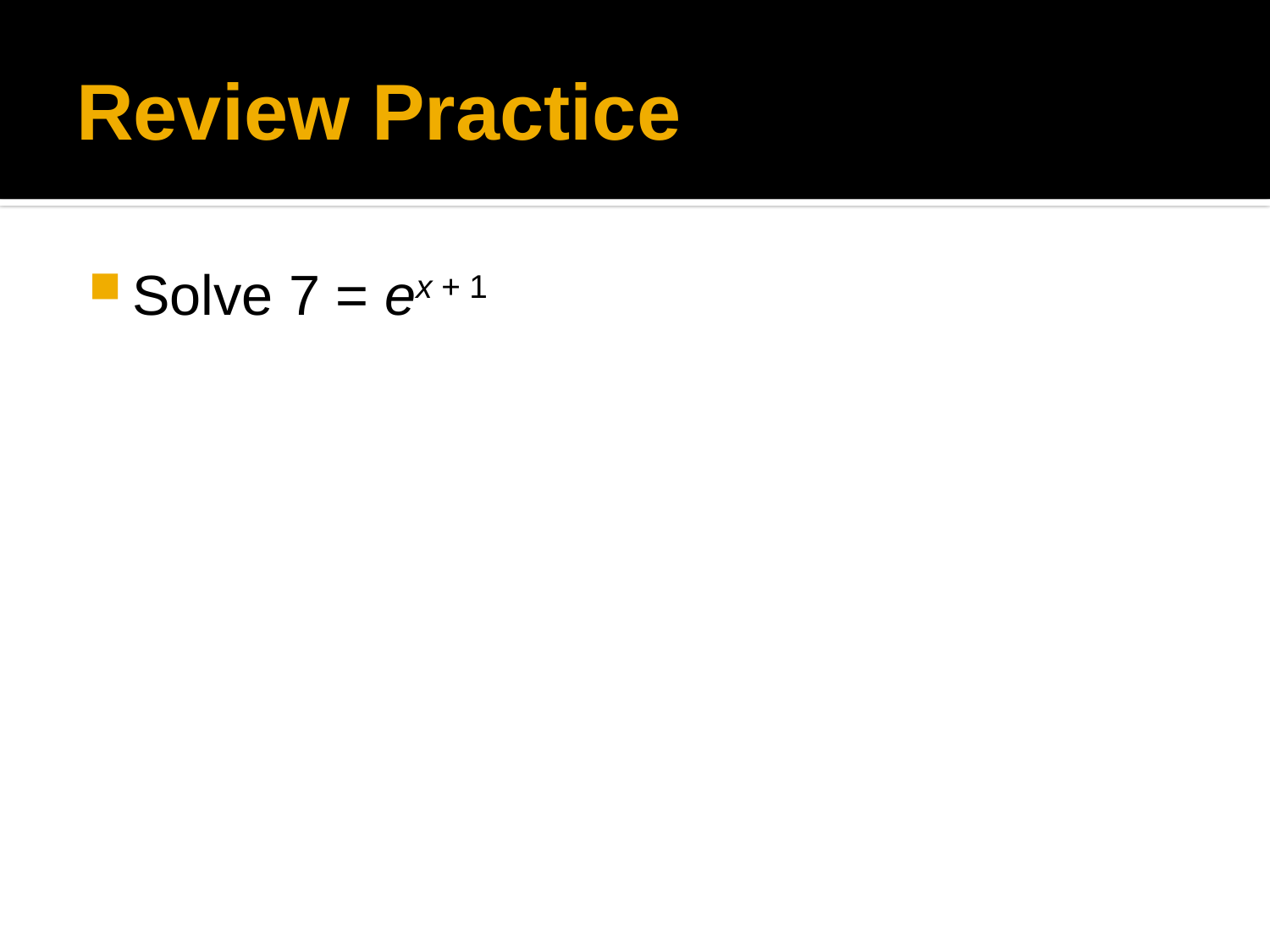

# Review Practice
Solve 7 = ex + 1